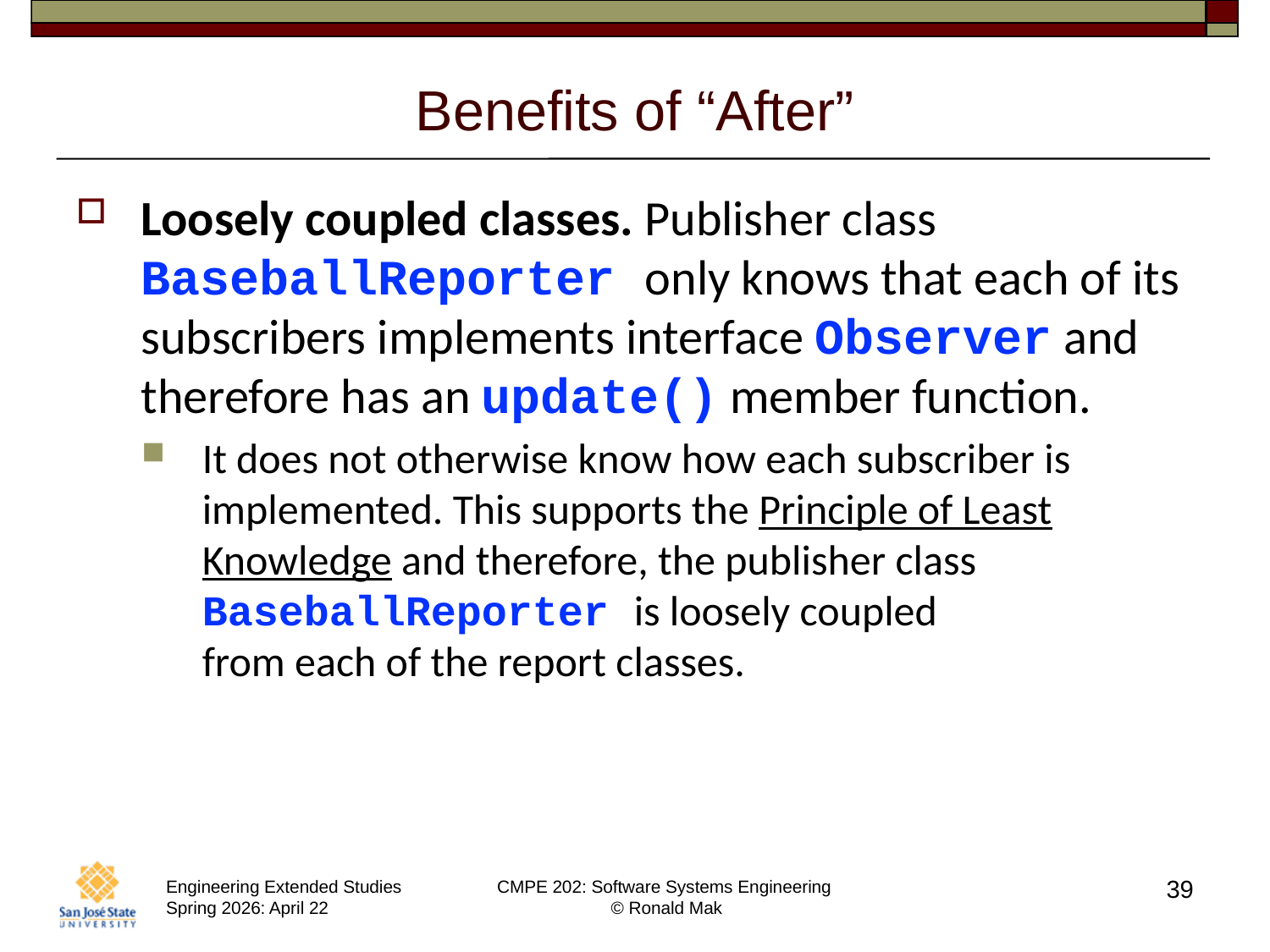

# Benefits of “After”
Loosely coupled classes. Publisher class BaseballReporter only knows that each of its subscribers implements interface Observer and therefore has an update() member function.
It does not otherwise know how each subscriber is implemented. This supports the Principle of Least Knowledge and therefore, the publisher class BaseballReporter is loosely coupled
from each of the report classes.
39